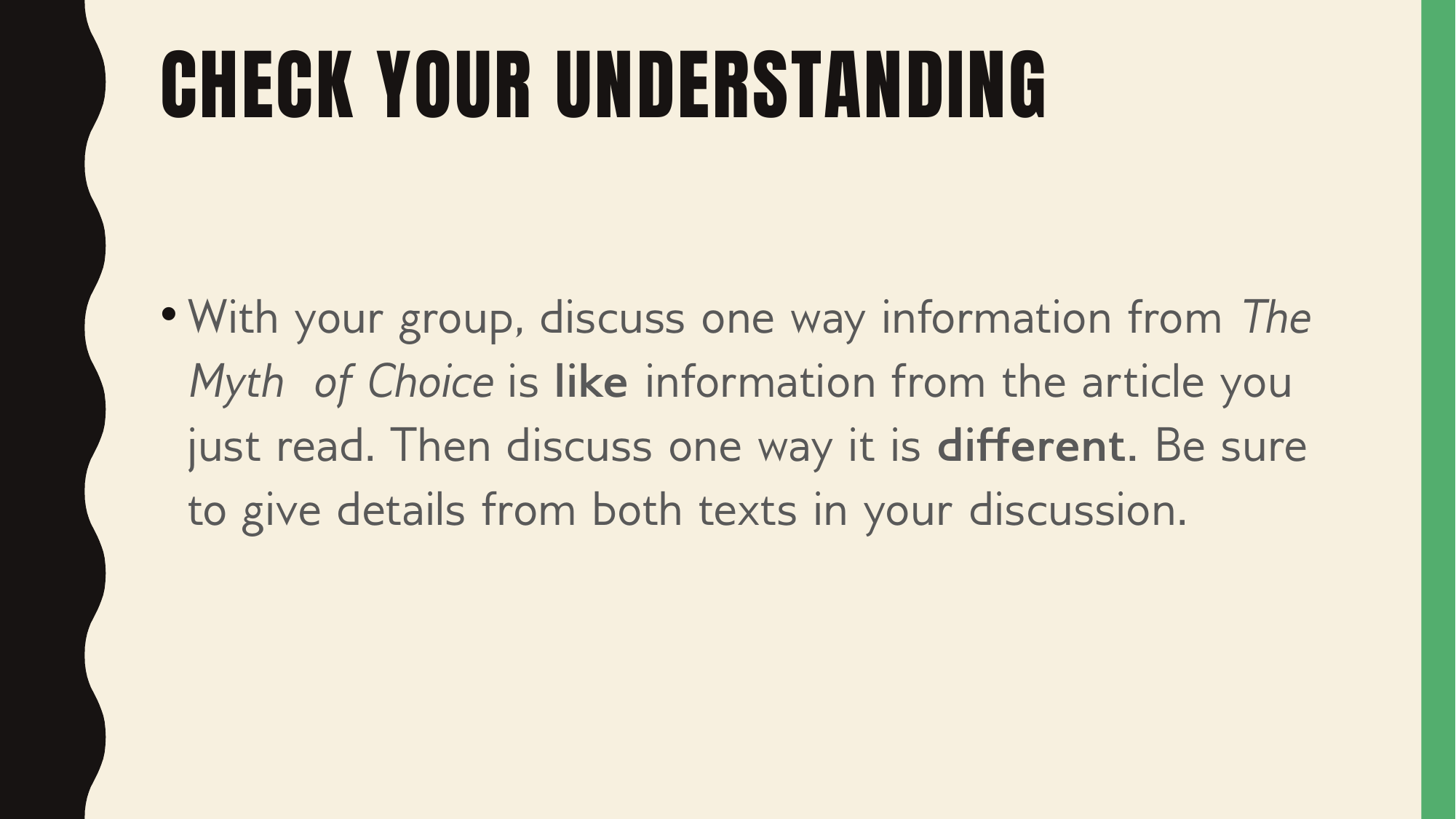

# Check your understanding
With your group, discuss one way information from The Myth  of Choice is like information from the article you just read. Then discuss one way it is different. Be sure to give details from both texts in your discussion.